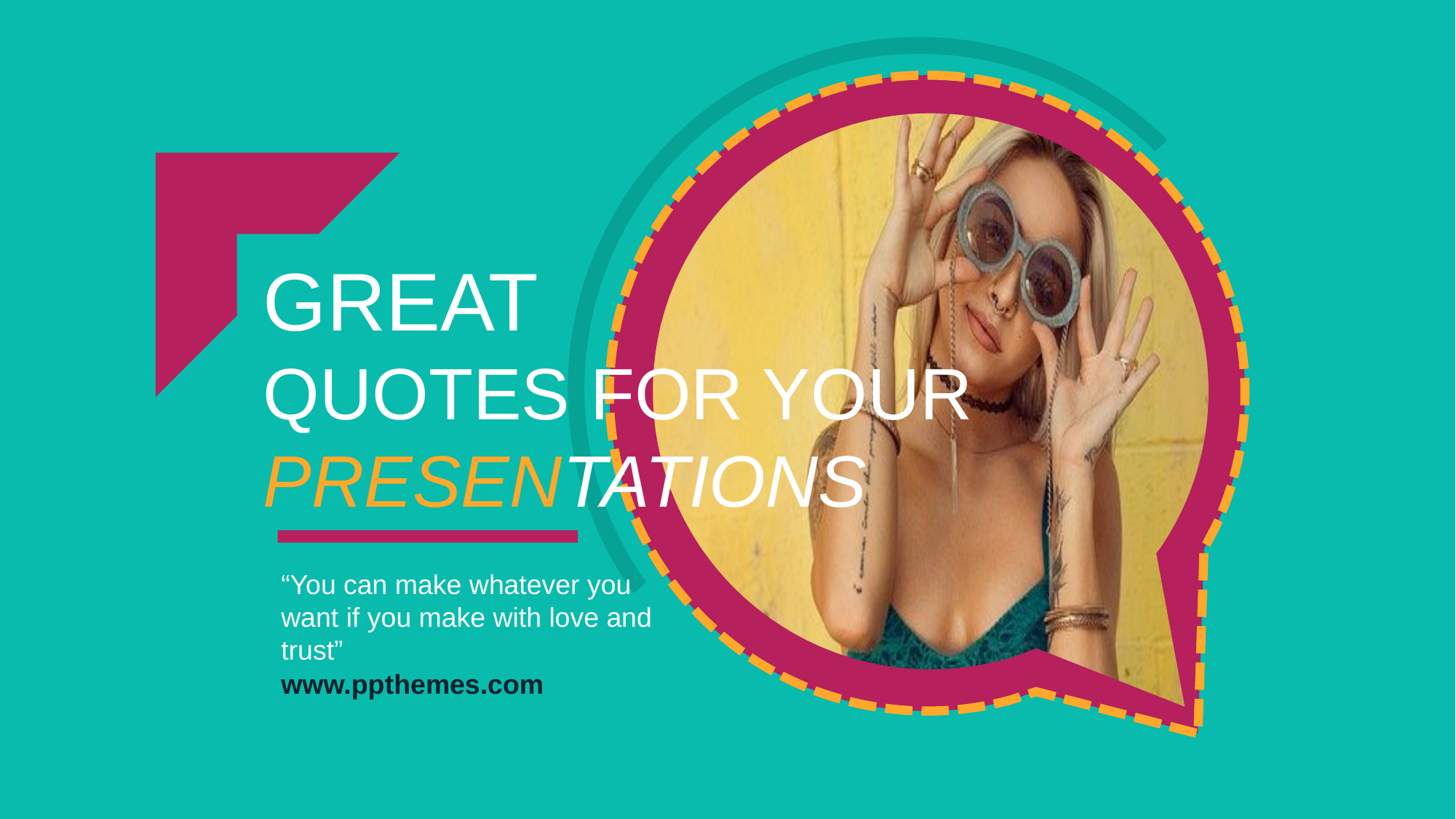

GREAT
QUOTES FOR YOUR PRESENTATIONS

“You can make whatever you want if you make with love and trust”
www.ppthemes.com